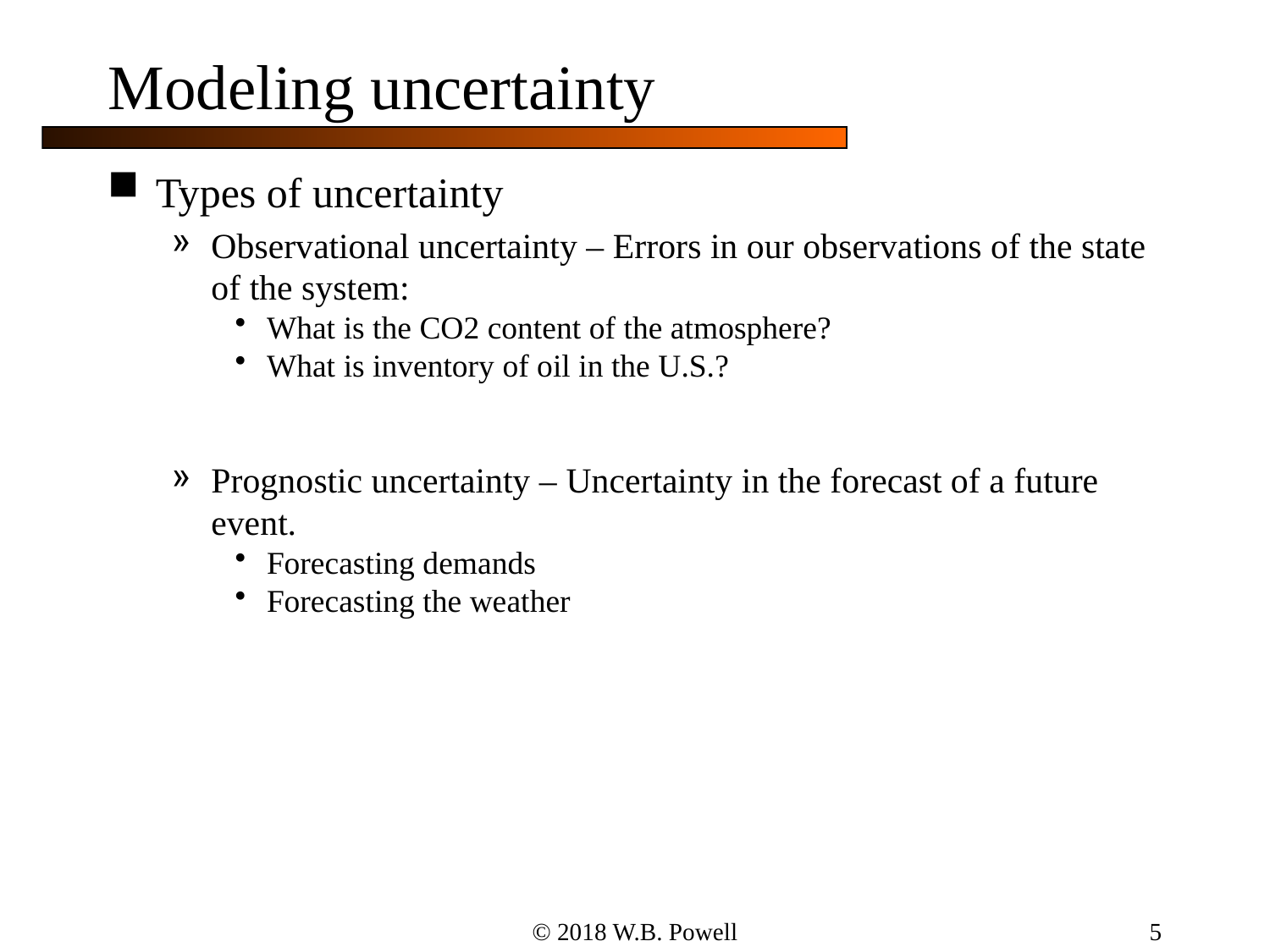

5
# Modeling uncertainty
Types of uncertainty
Observational uncertainty – Errors in our observations of the state of the system:
What is the CO2 content of the atmosphere?
What is inventory of oil in the U.S.?

Prognostic uncertainty – Uncertainty in the forecast of a future event.
Forecasting demands
Forecasting the weather

© 2018 W.B. Powell